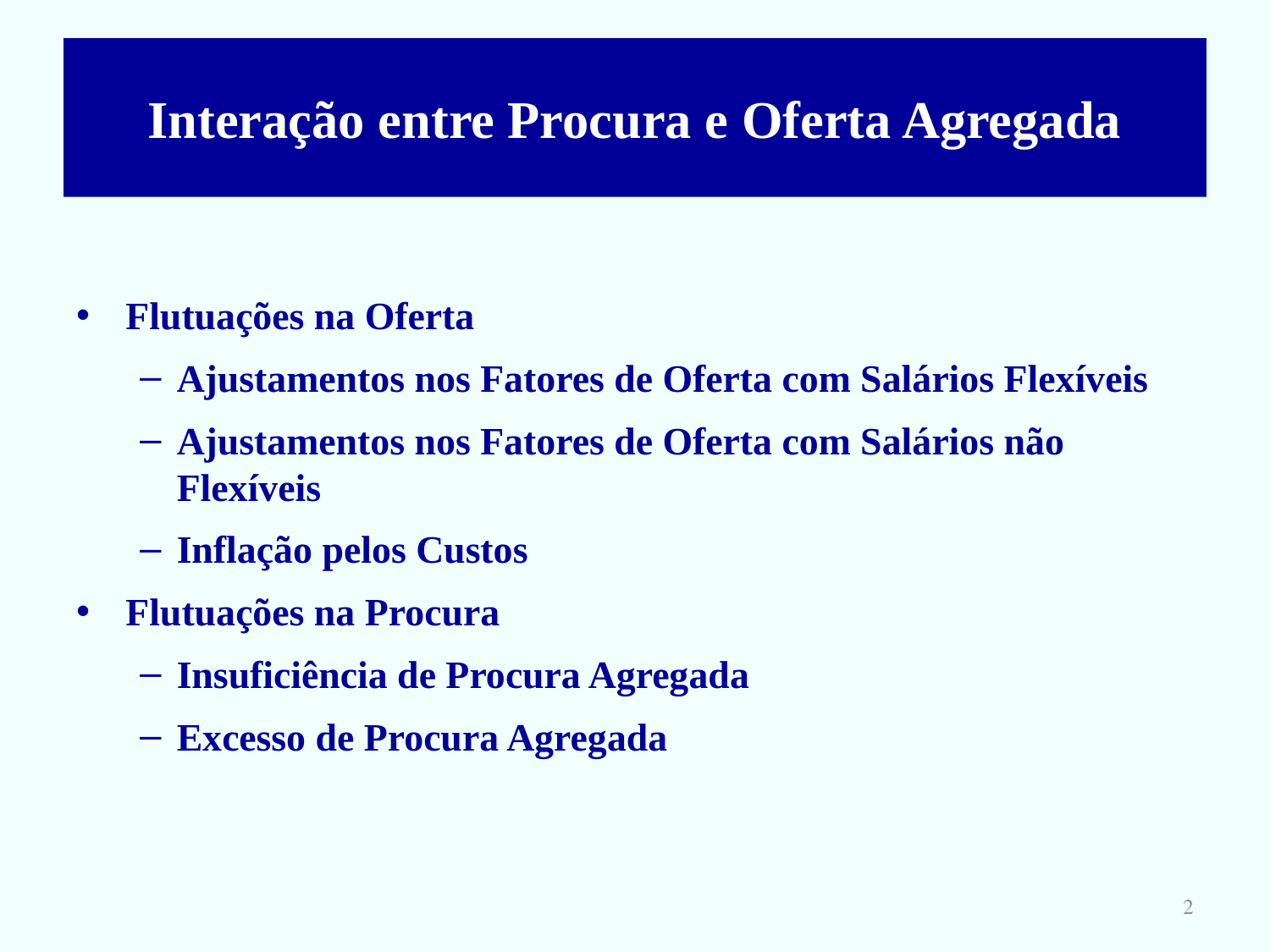

# Interação entre Procura e Oferta Agregada

Flutuações na Oferta
Ajustamentos nos Fatores de Oferta com Salários Flexíveis
Ajustamentos nos Fatores de Oferta com Salários não Flexíveis
Inflação pelos Custos
Flutuações na Procura
Insuficiência de Procura Agregada
Excesso de Procura Agregada
2